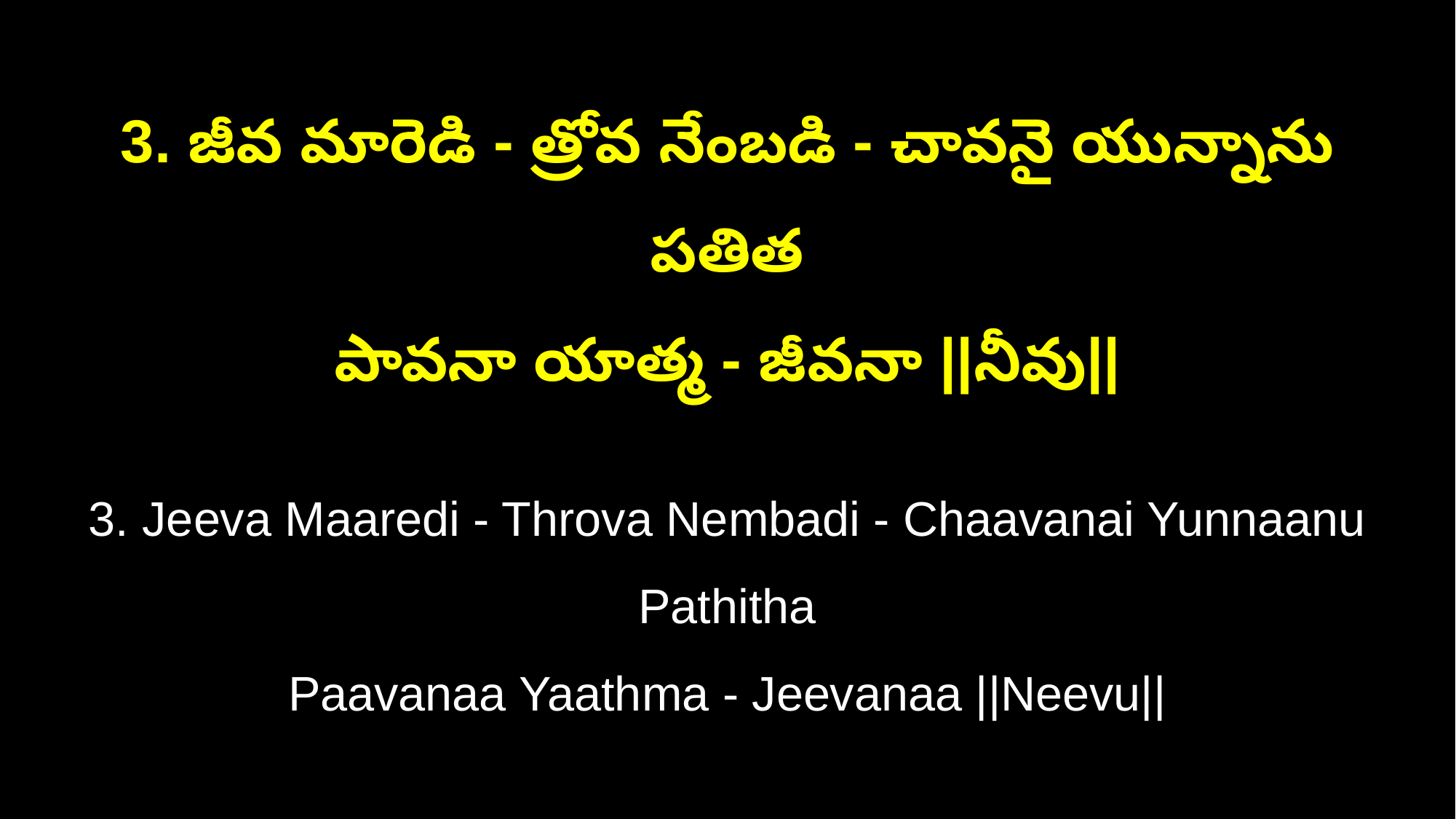

3. జీవ మారెడి - త్రోవ నేంబడి - చావనై యున్నాను పతిత
పావనా యాత్మ - జీవనా ||నీవు||
3. Jeeva Maaredi - Throva Nembadi - Chaavanai Yunnaanu Pathitha
Paavanaa Yaathma - Jeevanaa ||Neevu||